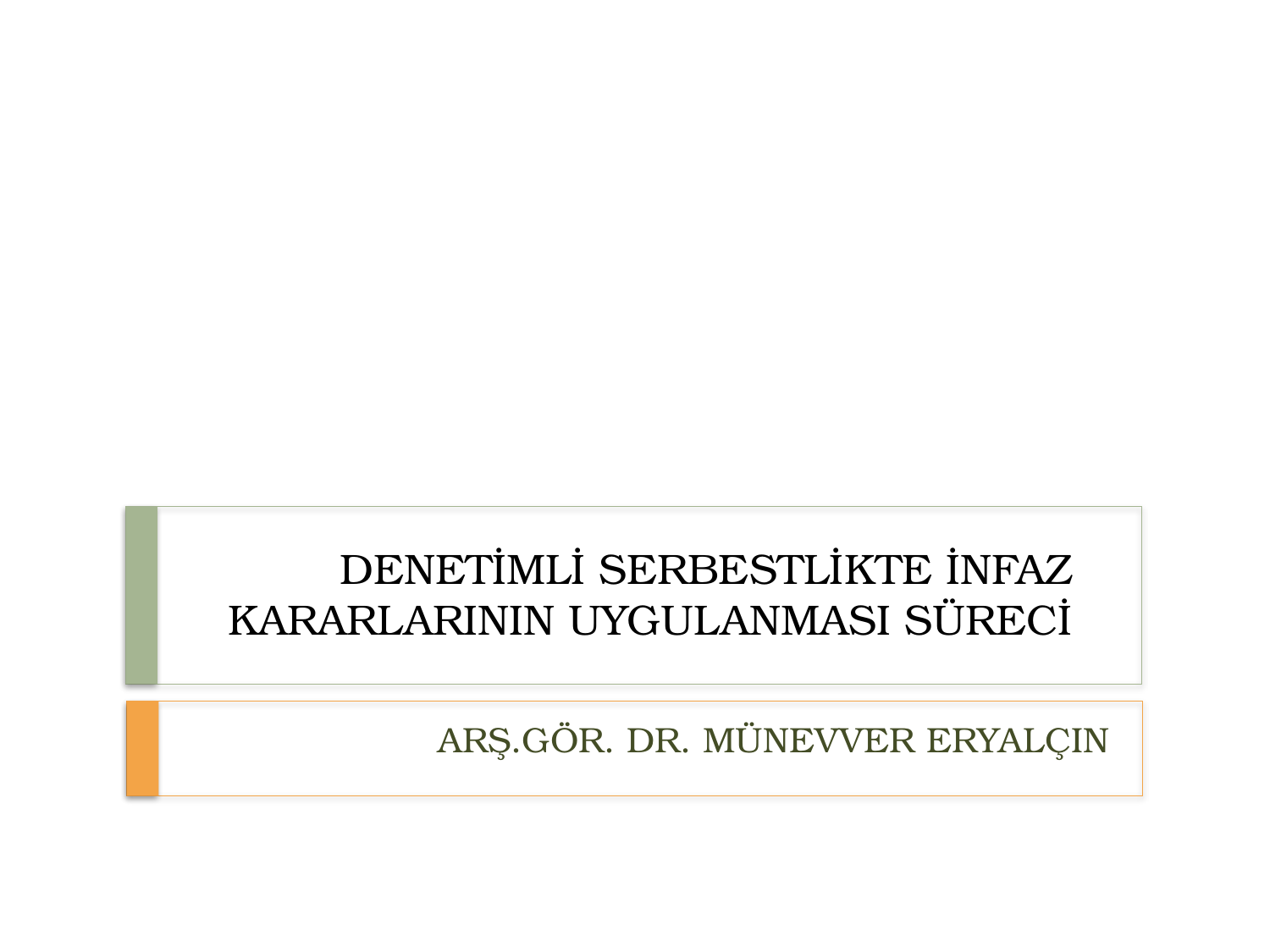

# DENETİMLİ SERBESTLİKTE İNFAZ KARARLARININ UYGULANMASI SÜRECİ
ARŞ.GÖR. DR. MÜNEVVER ERYALÇIN